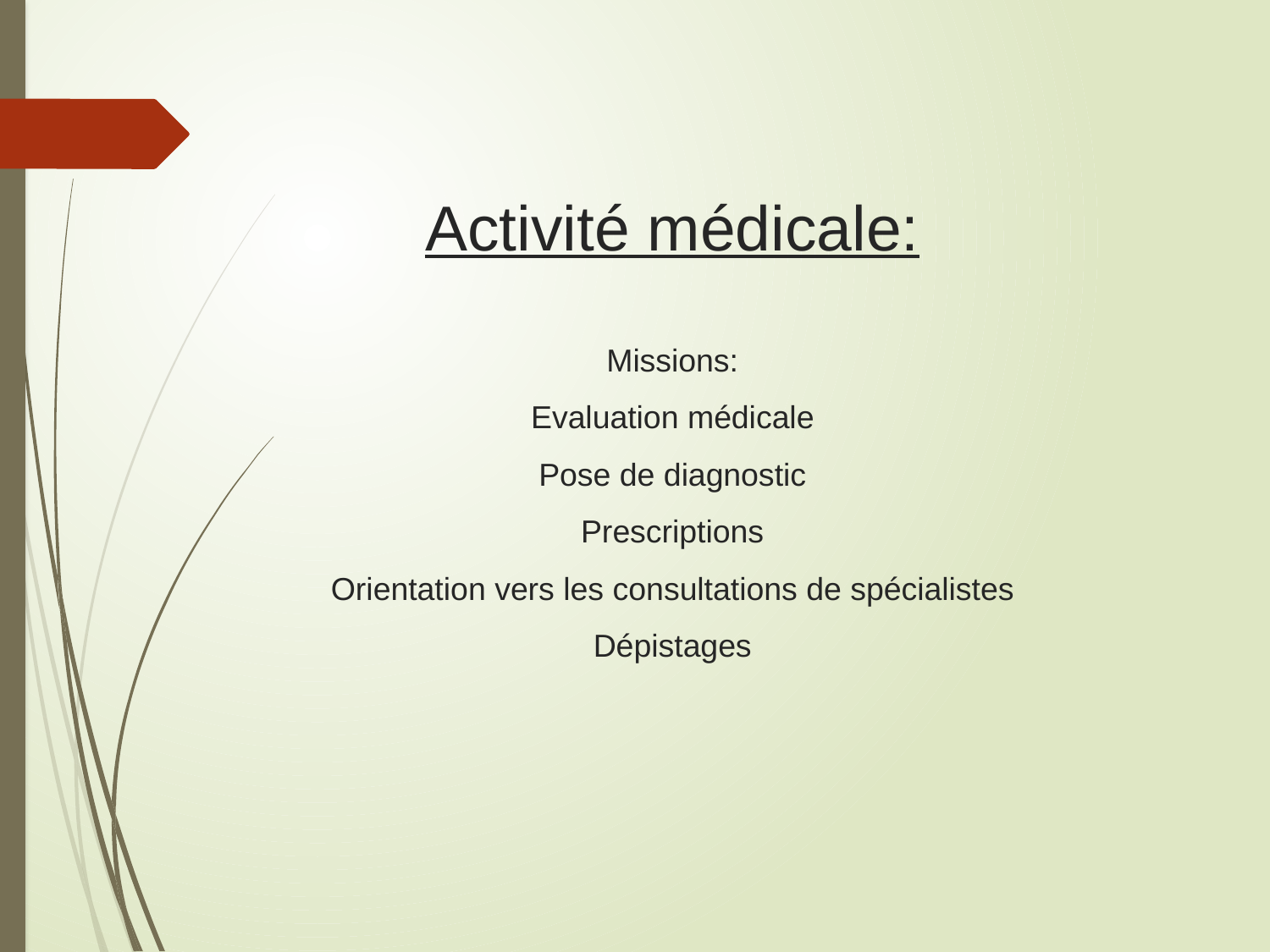

Activité médicale:
Missions:
Evaluation médicale
Pose de diagnostic
Prescriptions
Orientation vers les consultations de spécialistes
Dépistages